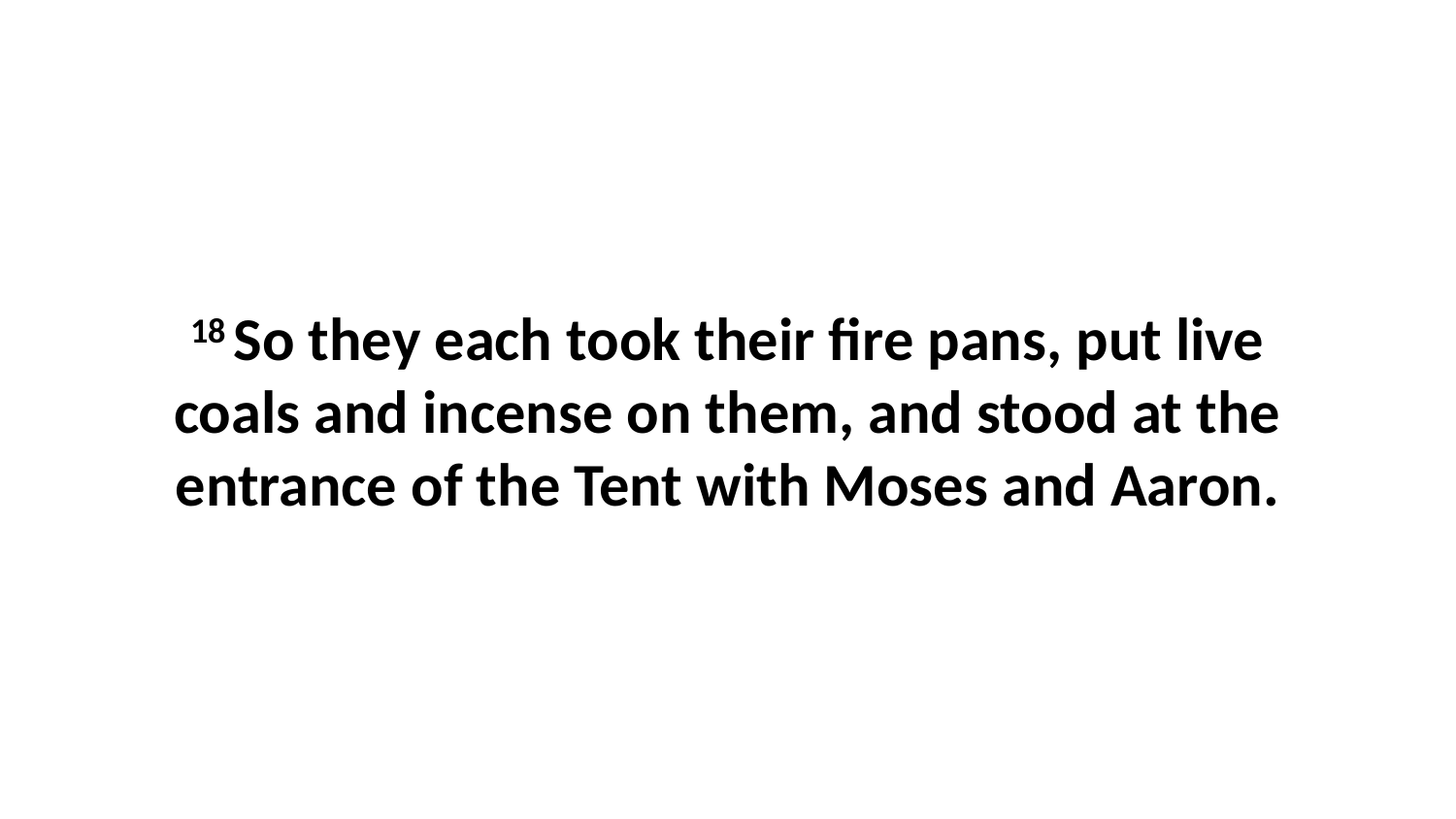

18 So they each took their fire pans, put live coals and incense on them, and stood at the entrance of the Tent with Moses and Aaron.